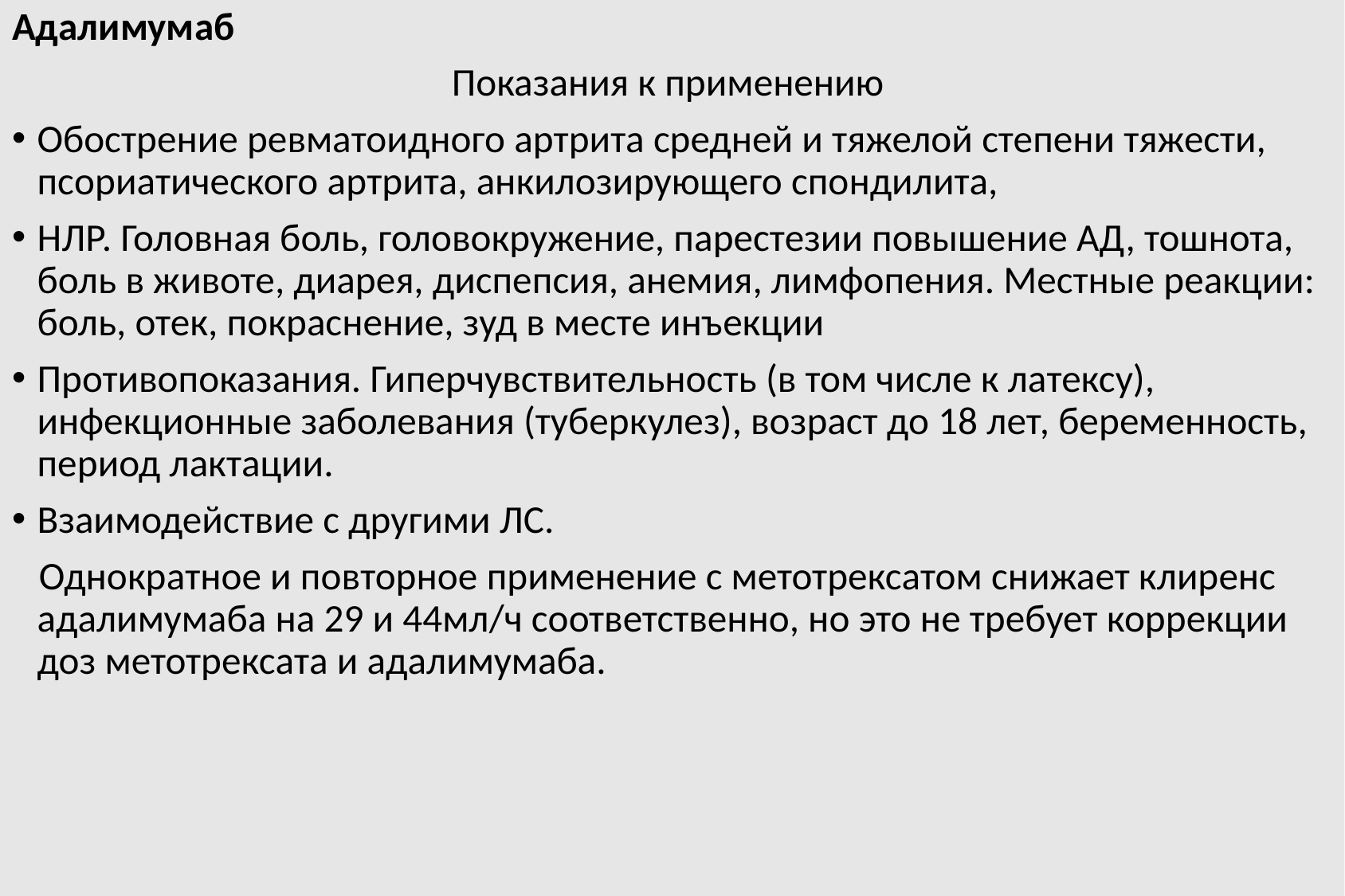

Адалимумаб
Показания к применению
Обострение ревматоидного артрита средней и тяжелой степени тяжести, псориатического артрита, анкилозирующего спондилита,
НЛР. Головная боль, головокружение, парестезии повышение АД, тошнота, боль в животе, диарея, диспепсия, анемия, лимфопения. Местные реакции: боль, отек, покраснение, зуд в месте инъекции
Противопоказания. Гиперчувствительность (в том числе к латексу), инфекционные заболевания (туберкулез), возраст до 18 лет, беременность, период лактации.
Взаимодействие с другими ЛС.
   Однократное и повторное применение с метотрексатом снижает клиренс адалимумаба на 29 и 44мл/ч соответственно, но это не требует коррекции доз метотрексата и адалимумаба.